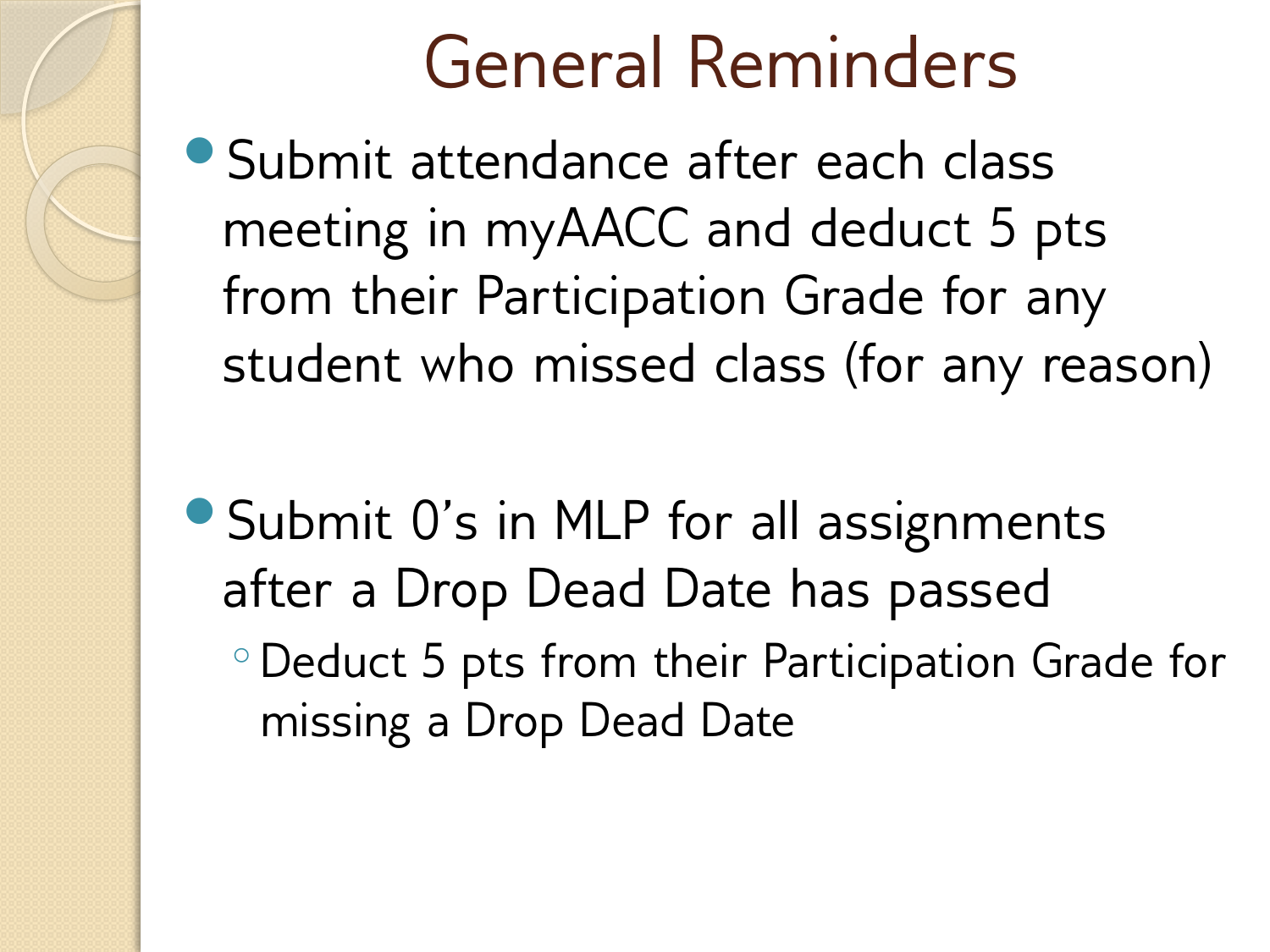

# General Reminders
Submit attendance after each class meeting in myAACC and deduct 5 pts from their Participation Grade for any student who missed class (for any reason)

Submit 0’s in MLP for all assignments after a Drop Dead Date has passed
Deduct 5 pts from their Participation Grade for missing a Drop Dead Date